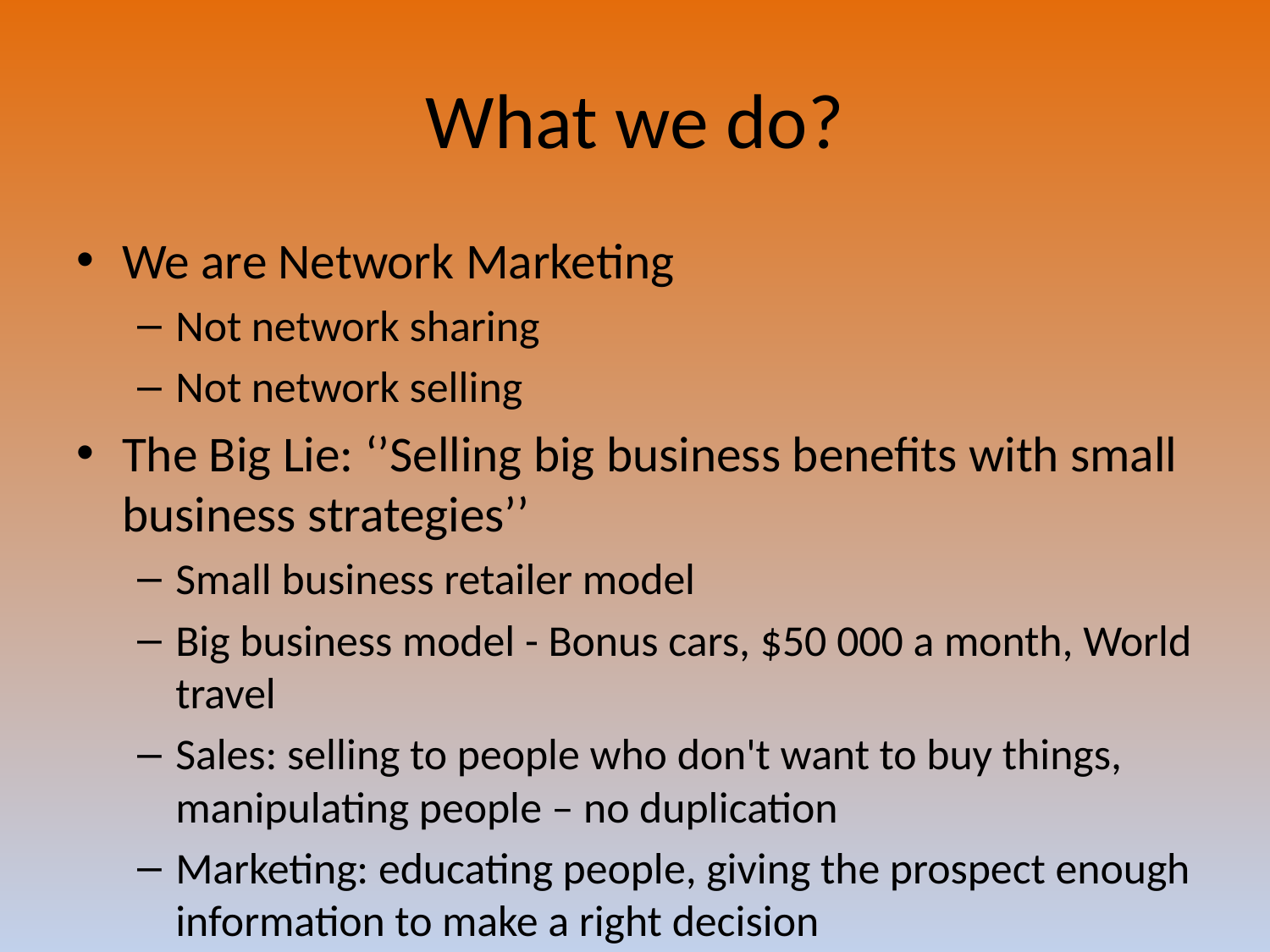

# What we do?
We are Network Marketing
Not network sharing
Not network selling
The Big Lie: ‘’Selling big business benefits with small business strategies’’
Small business retailer model
Big business model - Bonus cars, $50 000 a month, World travel
Sales: selling to people who don't want to buy things, manipulating people – no duplication
Marketing: educating people, giving the prospect enough information to make a right decision